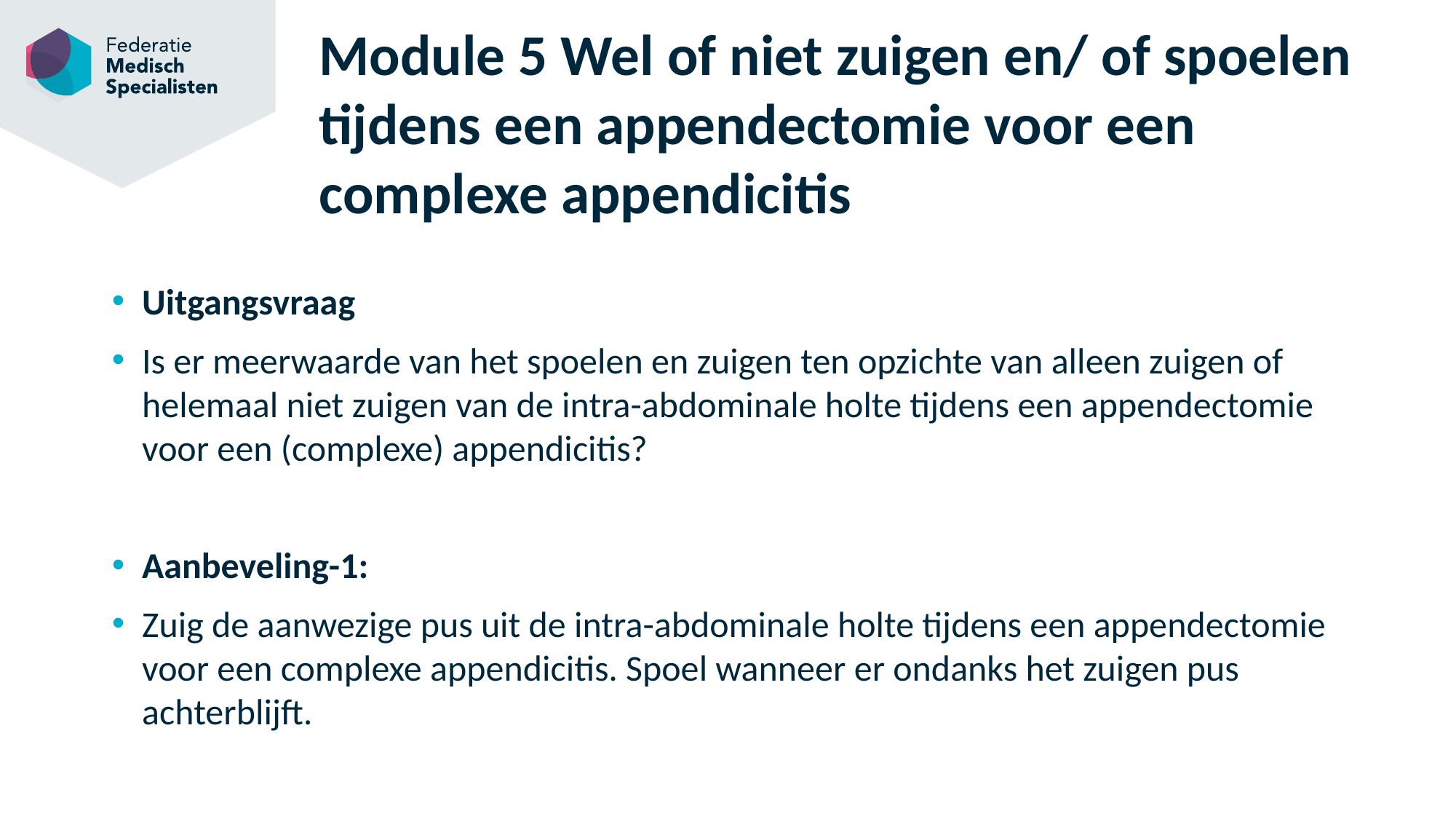

# Module 5 Wel of niet zuigen en/ of spoelen tijdens een appendectomie voor een complexe appendicitis

Uitgangsvraag
Is er meerwaarde van het spoelen en zuigen ten opzichte van alleen zuigen of helemaal niet zuigen van de intra-abdominale holte tijdens een appendectomie voor een (complexe) appendicitis?

Aanbeveling-1:
Zuig de aanwezige pus uit de intra-abdominale holte tijdens een appendectomie voor een complexe appendicitis. Spoel wanneer er ondanks het zuigen pus achterblijft.